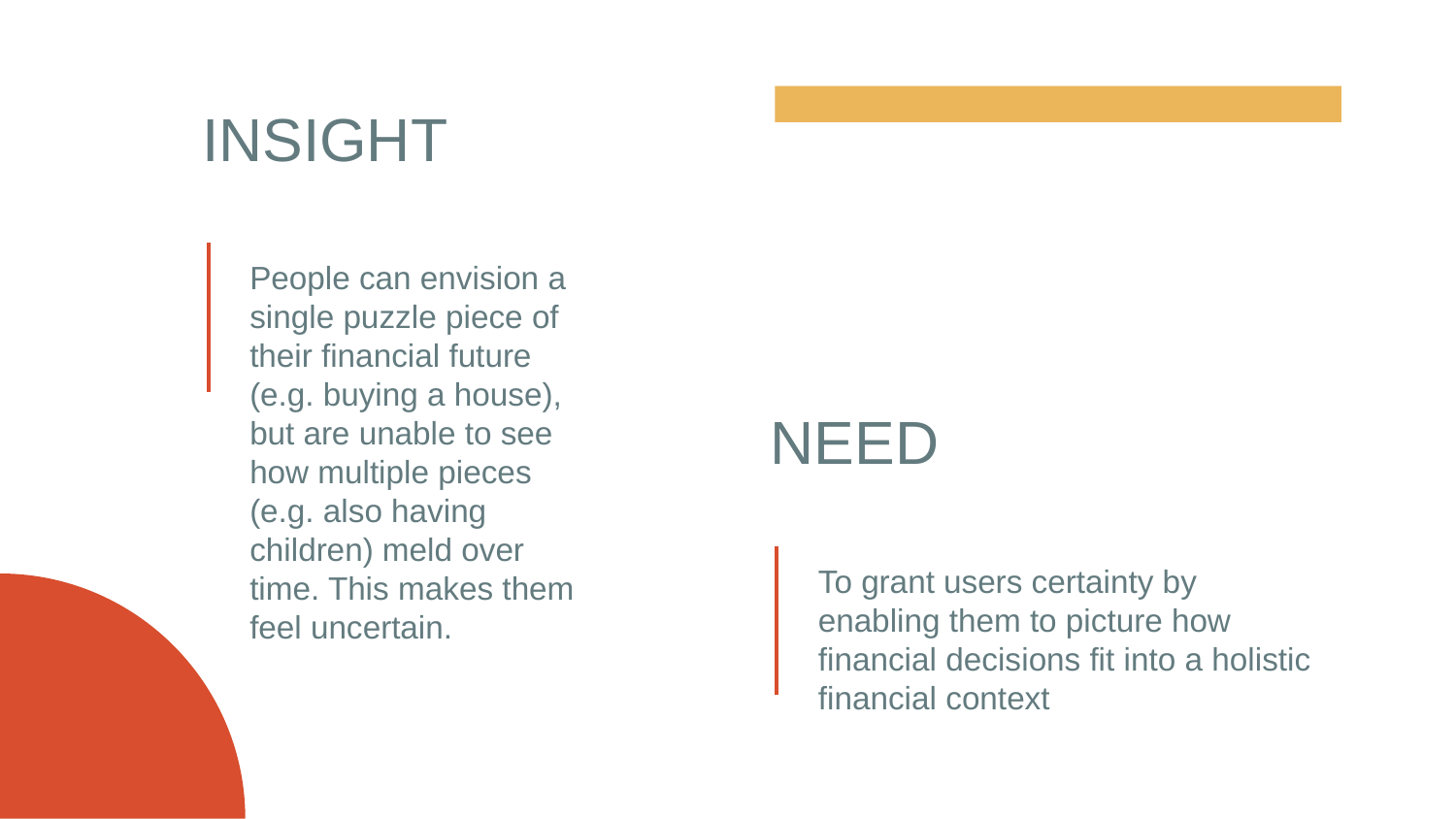

# INSIGHT

People can envision a single puzzle piece of their financial future (e.g. buying a house), but are unable to see how multiple pieces (e.g. also having children) meld over time. This makes them feel uncertain.
NEED

To grant users certainty by enabling them to picture how financial decisions fit into a holistic financial context